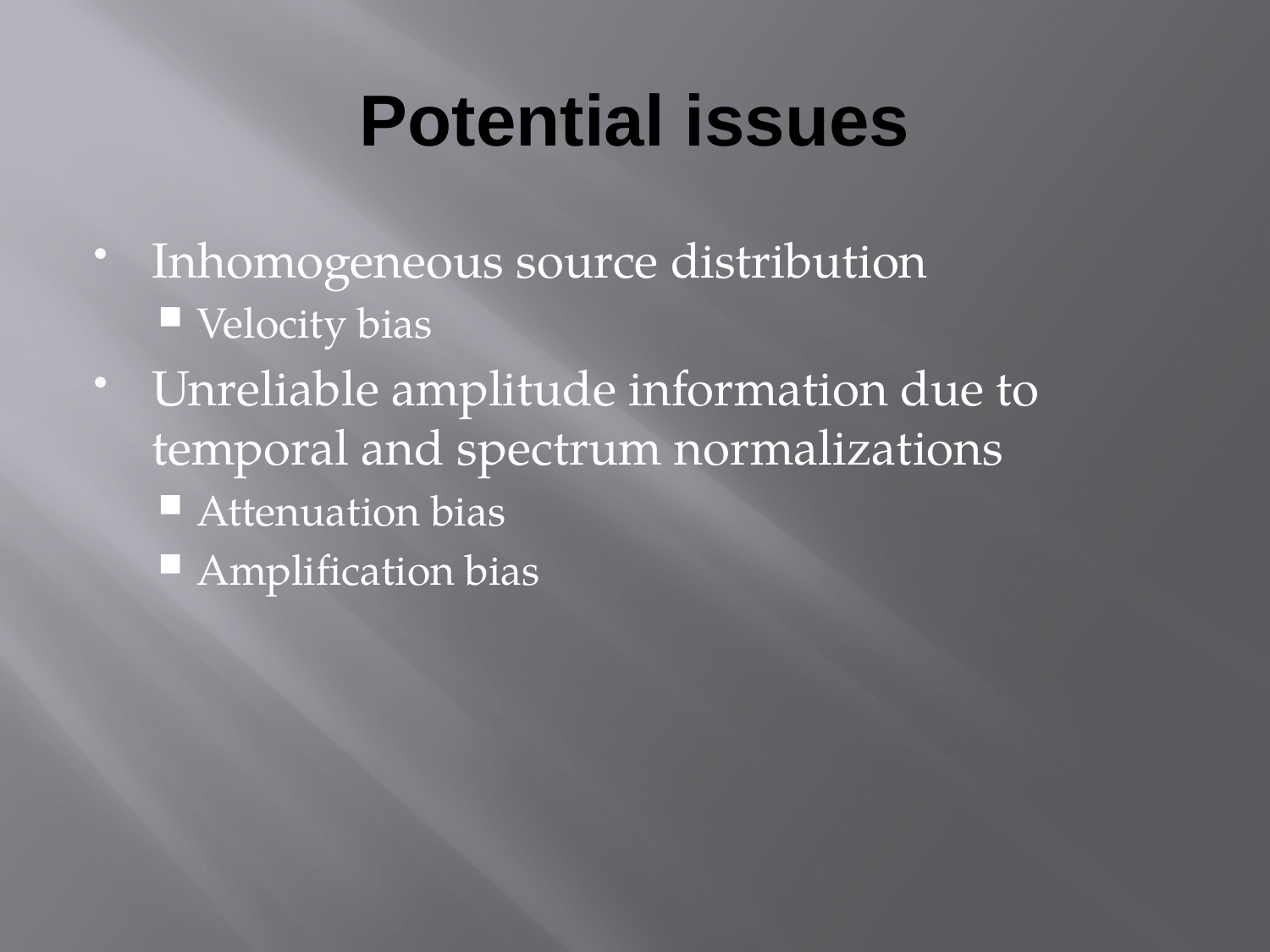

# Potential issues
Inhomogeneous source distribution
Velocity bias
Unreliable amplitude information due to temporal and spectrum normalizations
Attenuation bias
Amplification bias